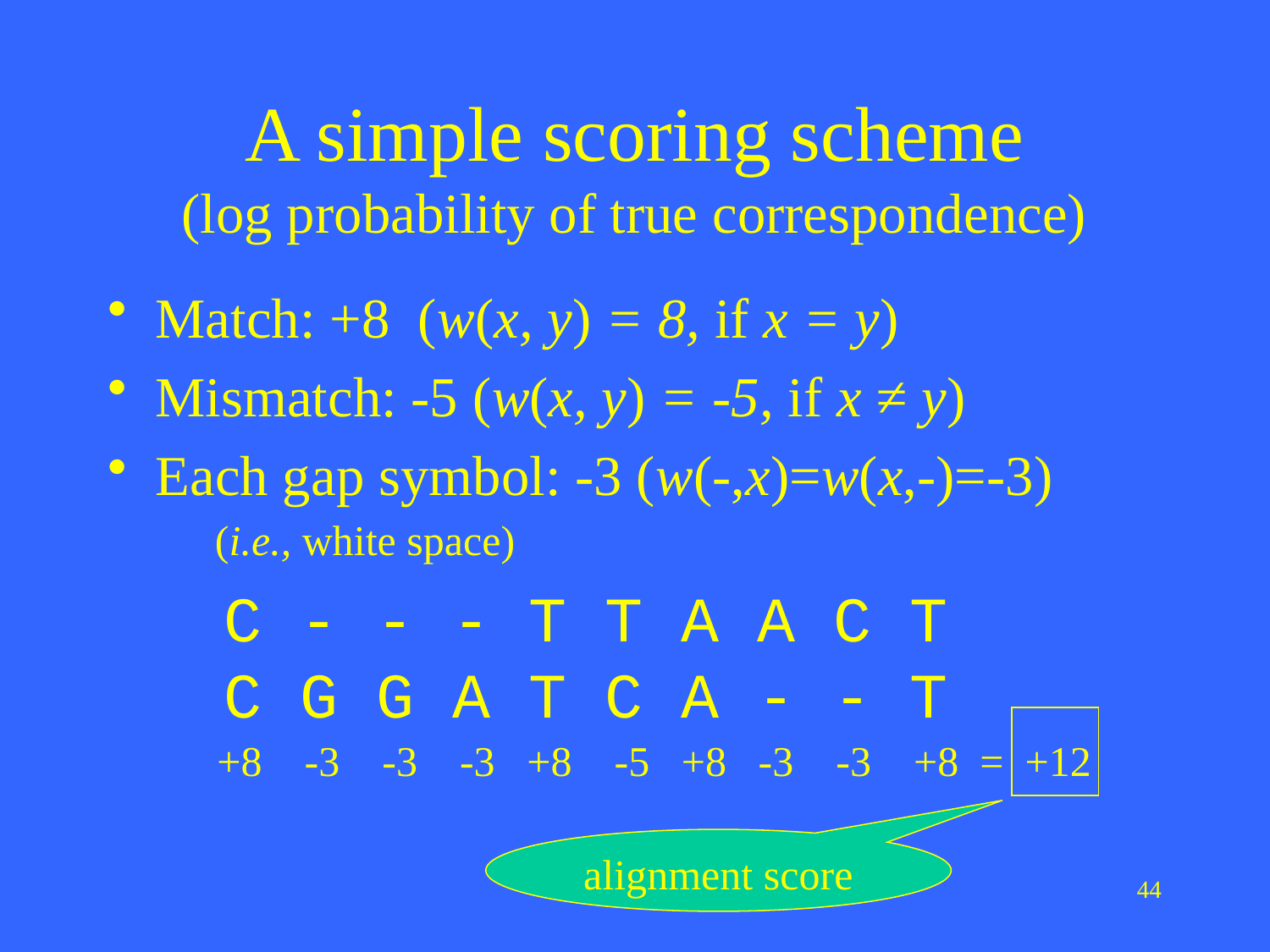

# A simple scoring scheme (log probability of true correspondence)
Match: +8  (w(x, y) = 8, if x = y)
Mismatch: -5 (w(x, y) = -5, if x ≠ y)
Each gap symbol: -3 (w(-,x)=w(x,-)=-3)
(i.e., white space)
C - - - T T A A C T
C G G A T C A - - T

  +8    -3    -3    -3   +8    -5   +8   -3    -3    +8  =  +12
alignment score
44